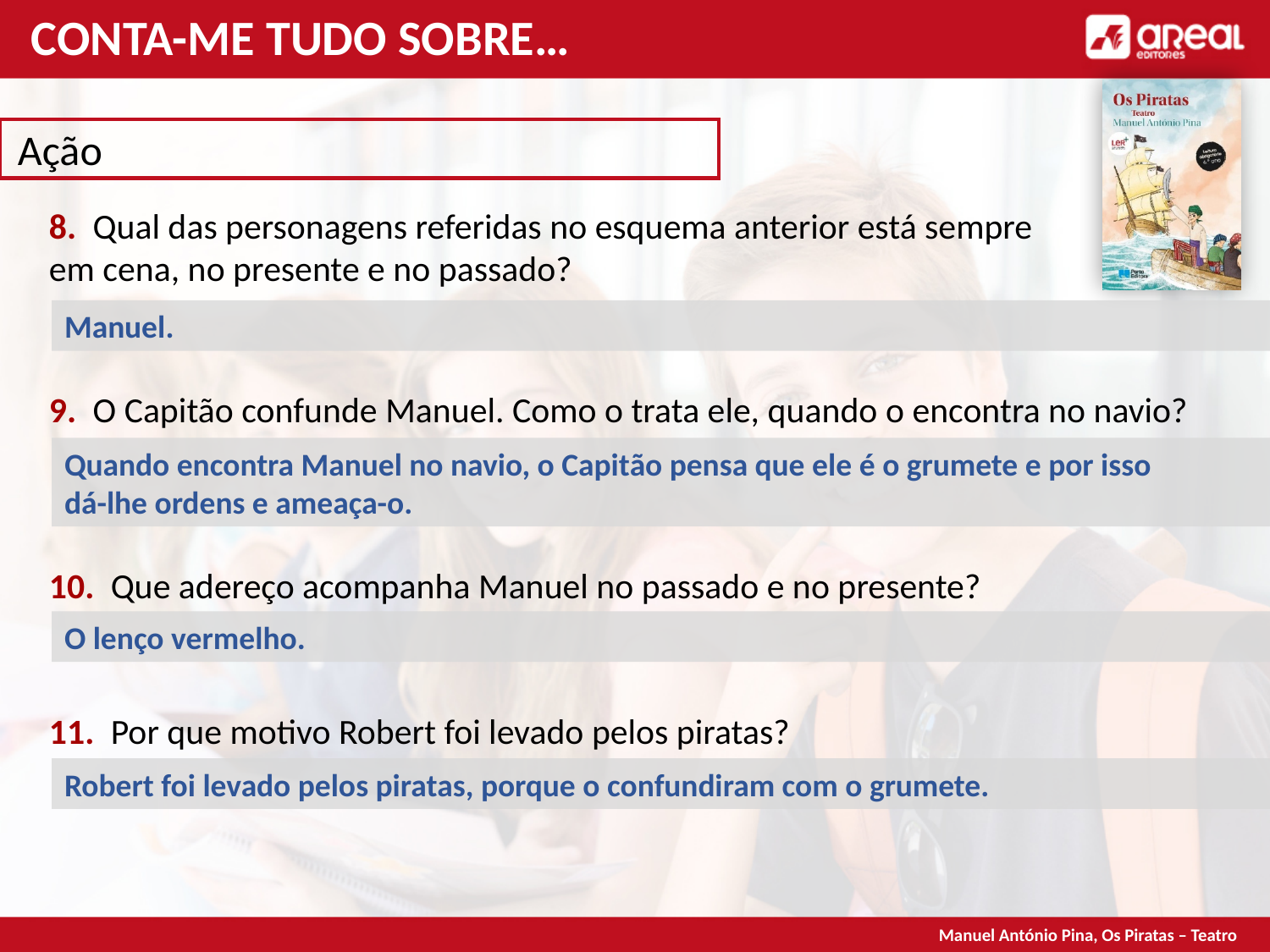

CONTA-ME TUDO SOBRE…

Ação
8.  Qual das personagens referidas no esquema anterior está sempre
em cena, no presente e no passado?

9.  O Capitão confunde Manuel. Como o trata ele, quando o encontra no navio?

10.  Que adereço acompanha Manuel no passado e no presente?

11.  Por que motivo Robert foi levado pelos piratas?
Manuel.
Quando encontra Manuel no navio, o Capitão pensa que ele é o grumete e por isso
dá-lhe ordens e ameaça-o.
O lenço vermelho.
Robert foi levado pelos piratas, porque o confundiram com o grumete.